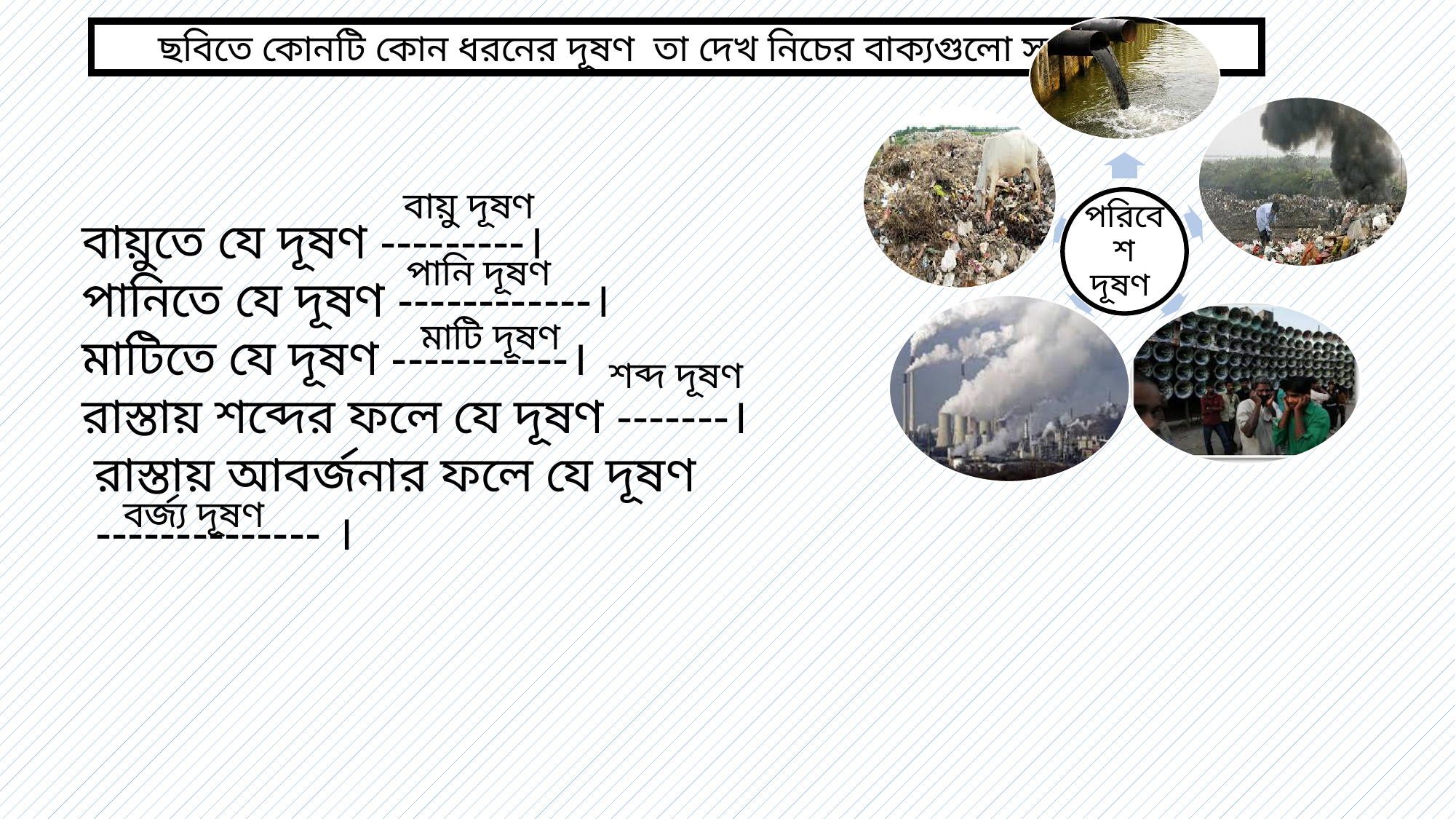

ছবিতে কোনটি কোন ধরনের দূষণ  তা দেখ নিচের বাক্যগুলো সম্পূর্ণ কর।
পরিবেশ দূষণ

বায়ু দূষণ
বায়ুতে যে দূষণ ---------।
পানিতে যে দূষণ ------------।
মাটিতে যে দূষণ -----------।
রাস্তায় শব্দের ফলে যে দূষণ -------।
 রাস্তায় আবর্জনার ফলে যে দূষণ
 -------------- ।
পানি দূষণ
মাটি দূষণ
শব্দ দূষণ
      বর্জ্য দূষণ